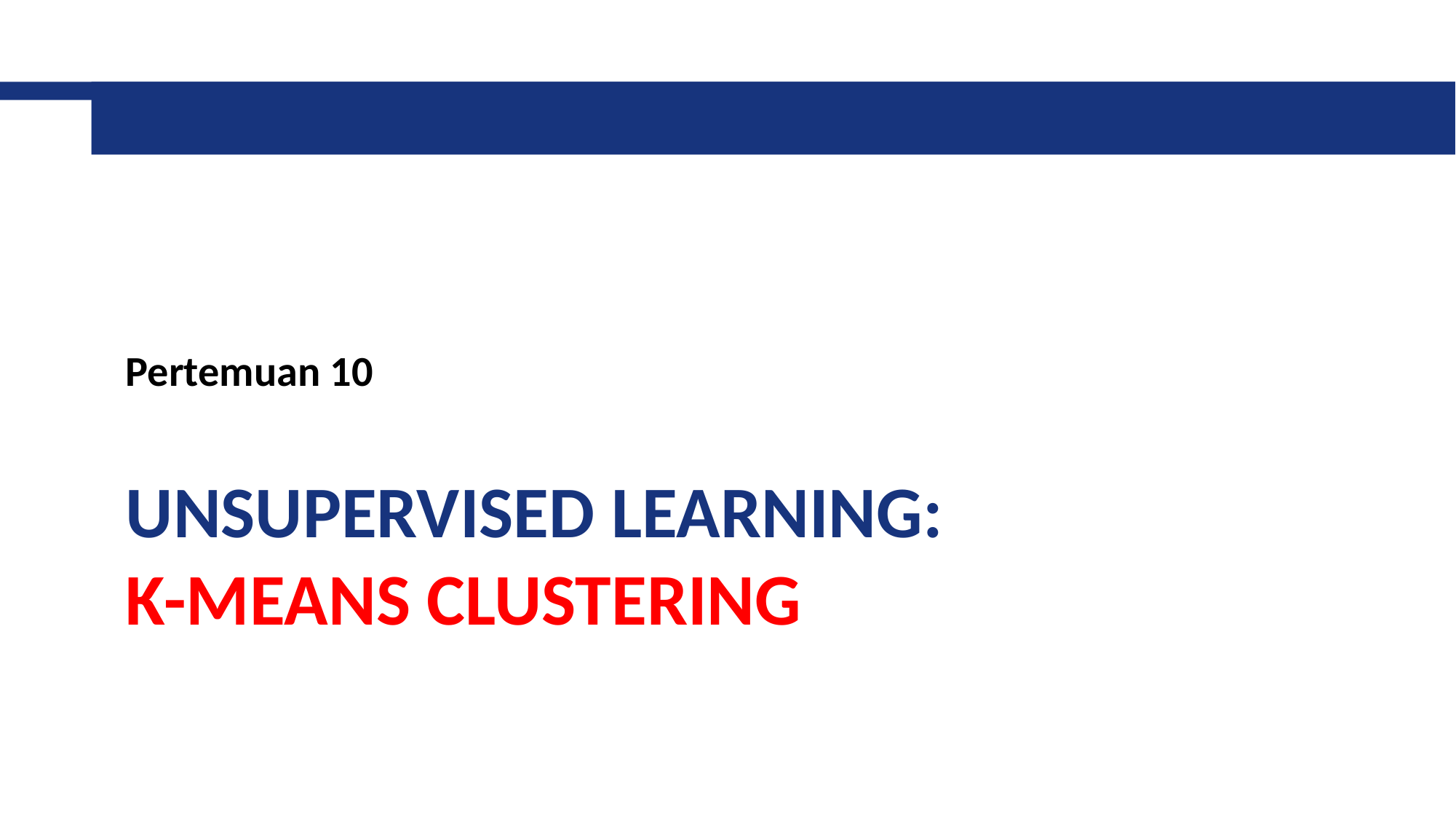

Pertemuan 10

# UNSUPERVISED LEARNING: K-MEANS CLUSTERING